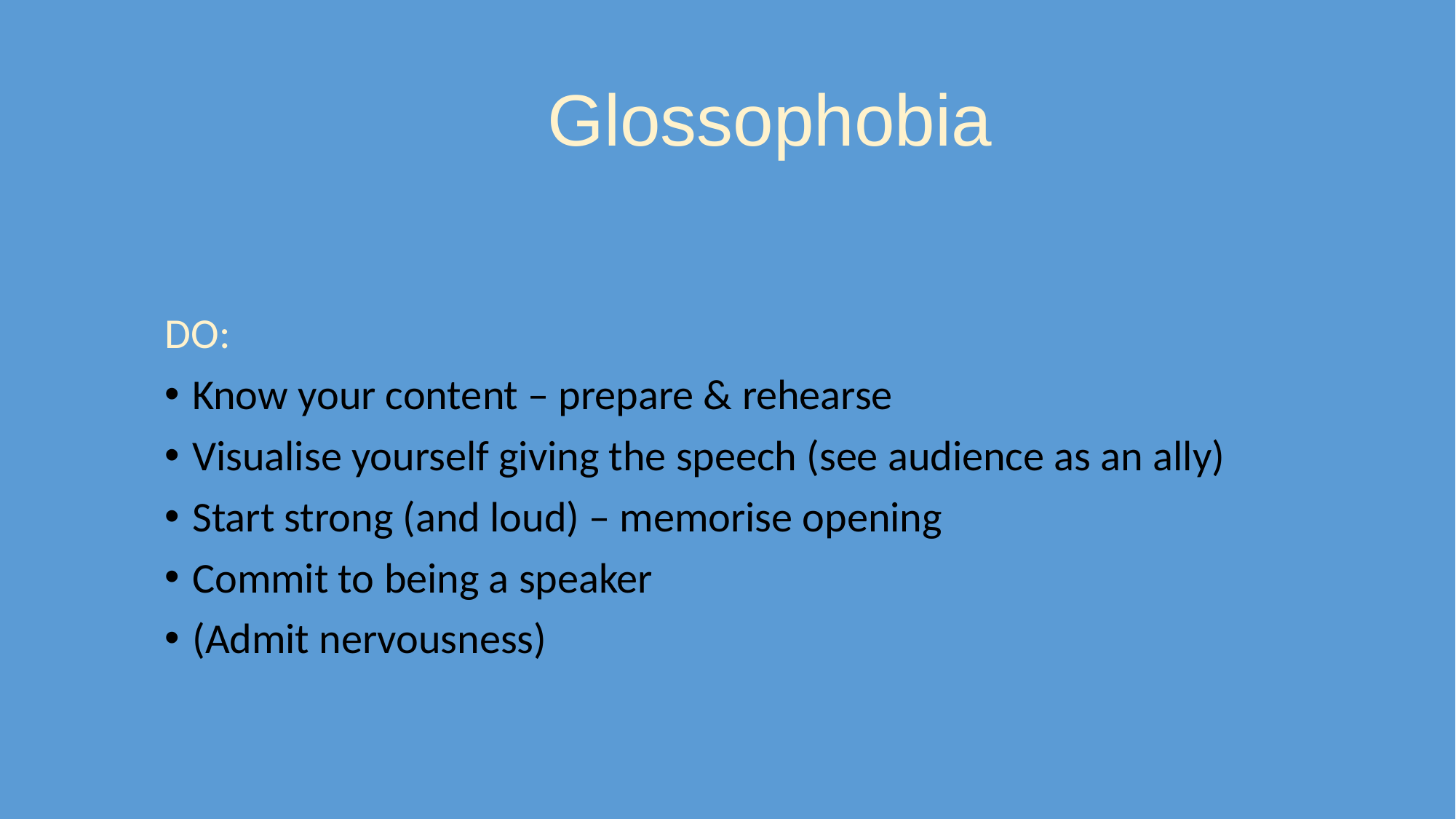

# Glossophobia

DO:
Know your content – prepare & rehearse
Visualise yourself giving the speech (see audience as an ally)
Start strong (and loud) – memorise opening
Commit to being a speaker
(Admit nervousness)